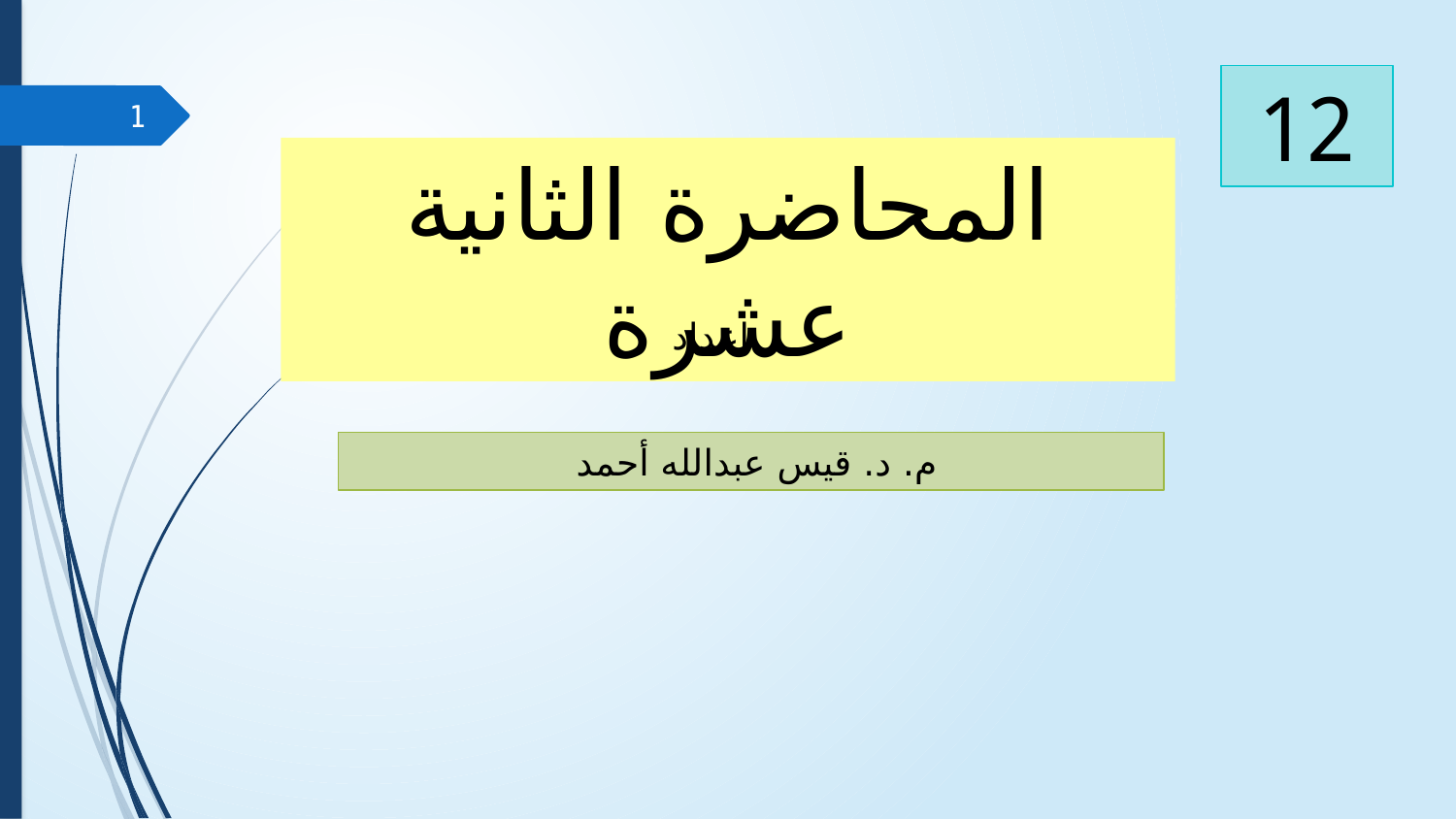

12
1
المحاضرة الثانية عشرة
اعداد
م. د. قيس عبدالله أحمد